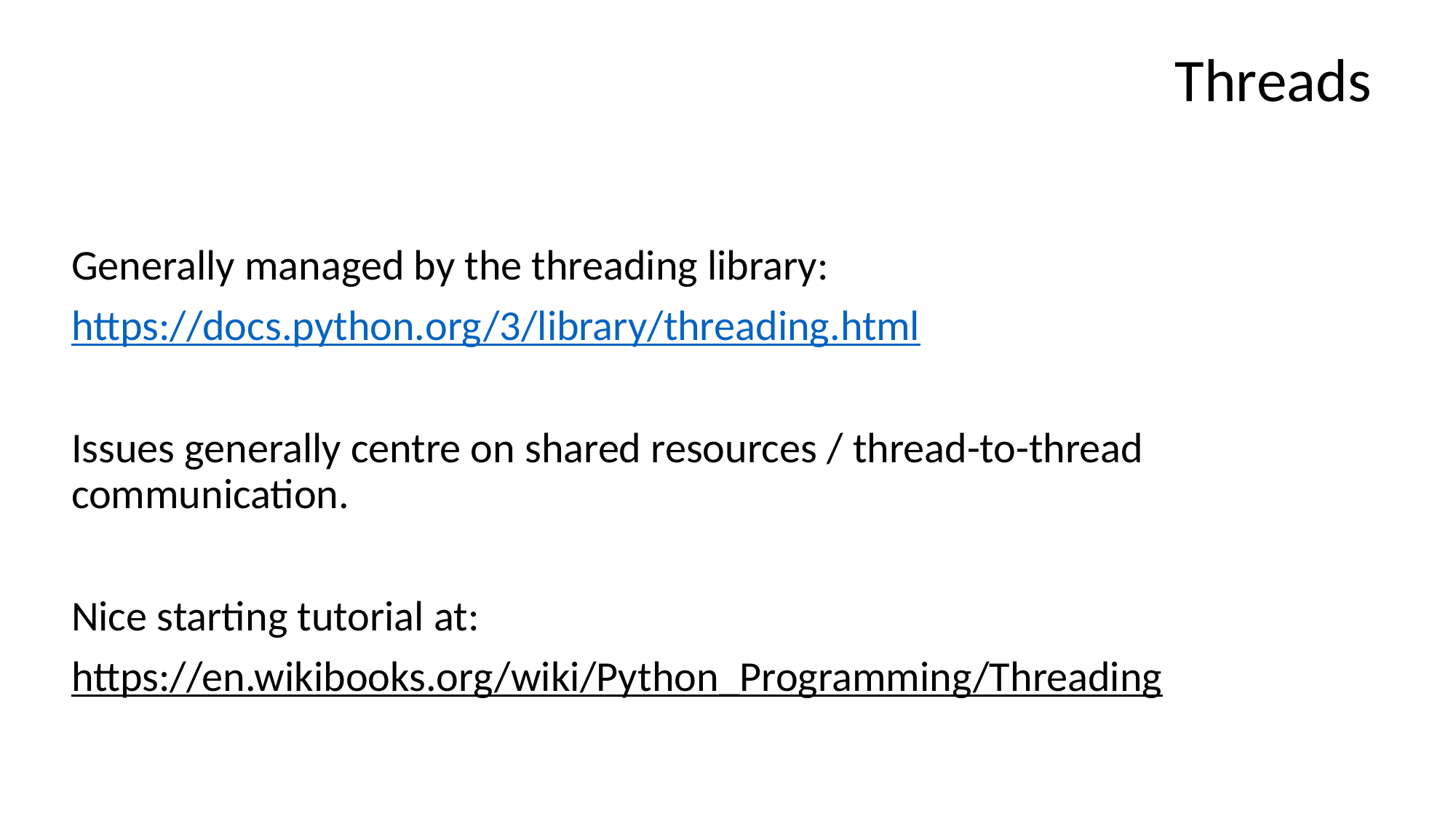

# Threads
Generally managed by the threading library:
https://docs.python.org/3/library/threading.html

Issues generally centre on shared resources / thread-to-thread communication.

Nice starting tutorial at:
https://en.wikibooks.org/wiki/Python_Programming/Threading